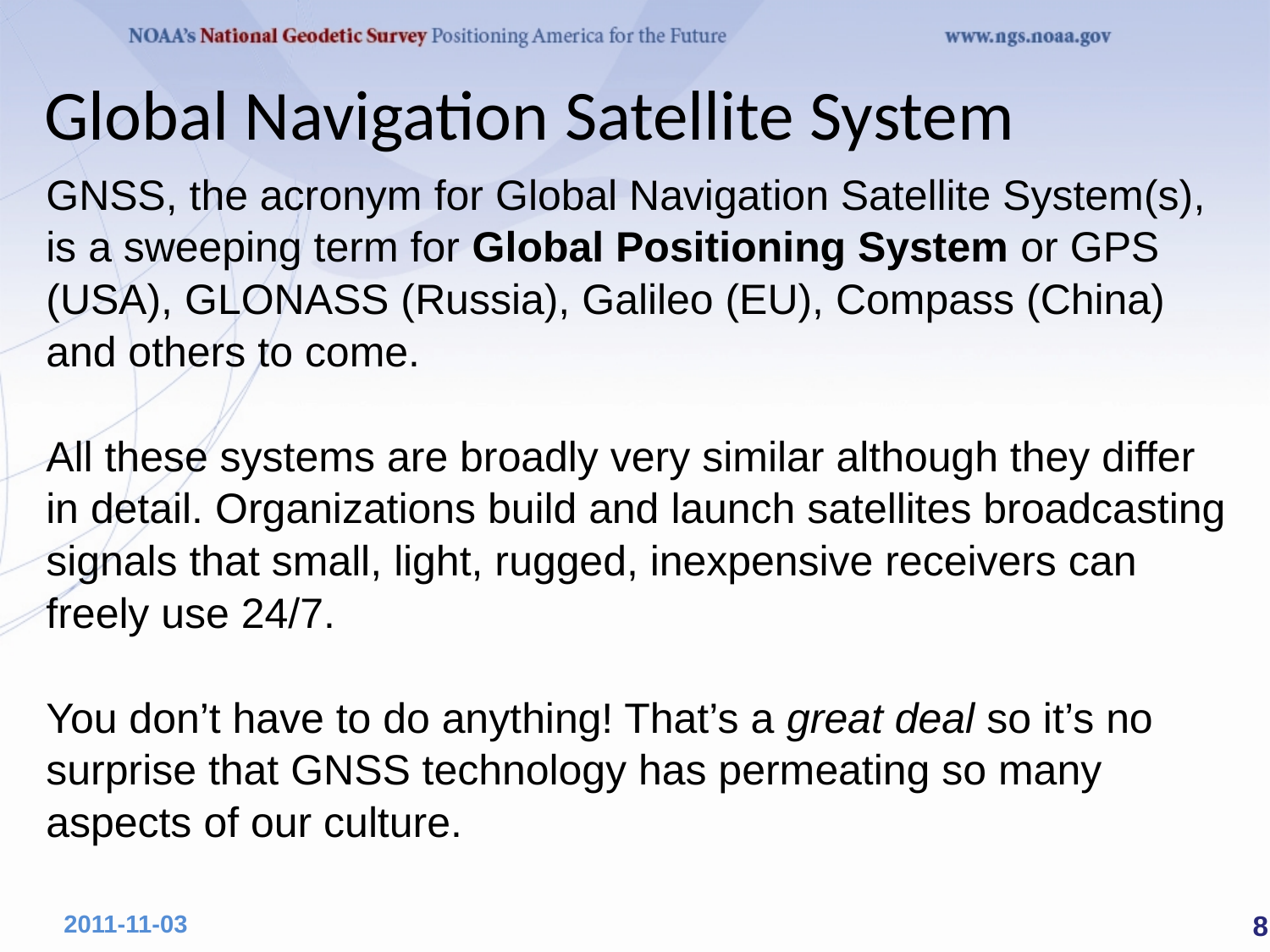

Global Navigation Satellite System
GNSS, the acronym for Global Navigation Satellite System(s), is a sweeping term for Global Positioning System or GPS (USA), GLONASS (Russia), Galileo (EU), Compass (China) and others to come.

All these systems are broadly very similar although they differ in detail. Organizations build and launch satellites broadcasting signals that small, light, rugged, inexpensive receivers can freely use 24/7.

You don’t have to do anything! That’s a great deal so it’s no surprise that GNSS technology has permeating so many aspects of our culture.

 8

2011-11-03